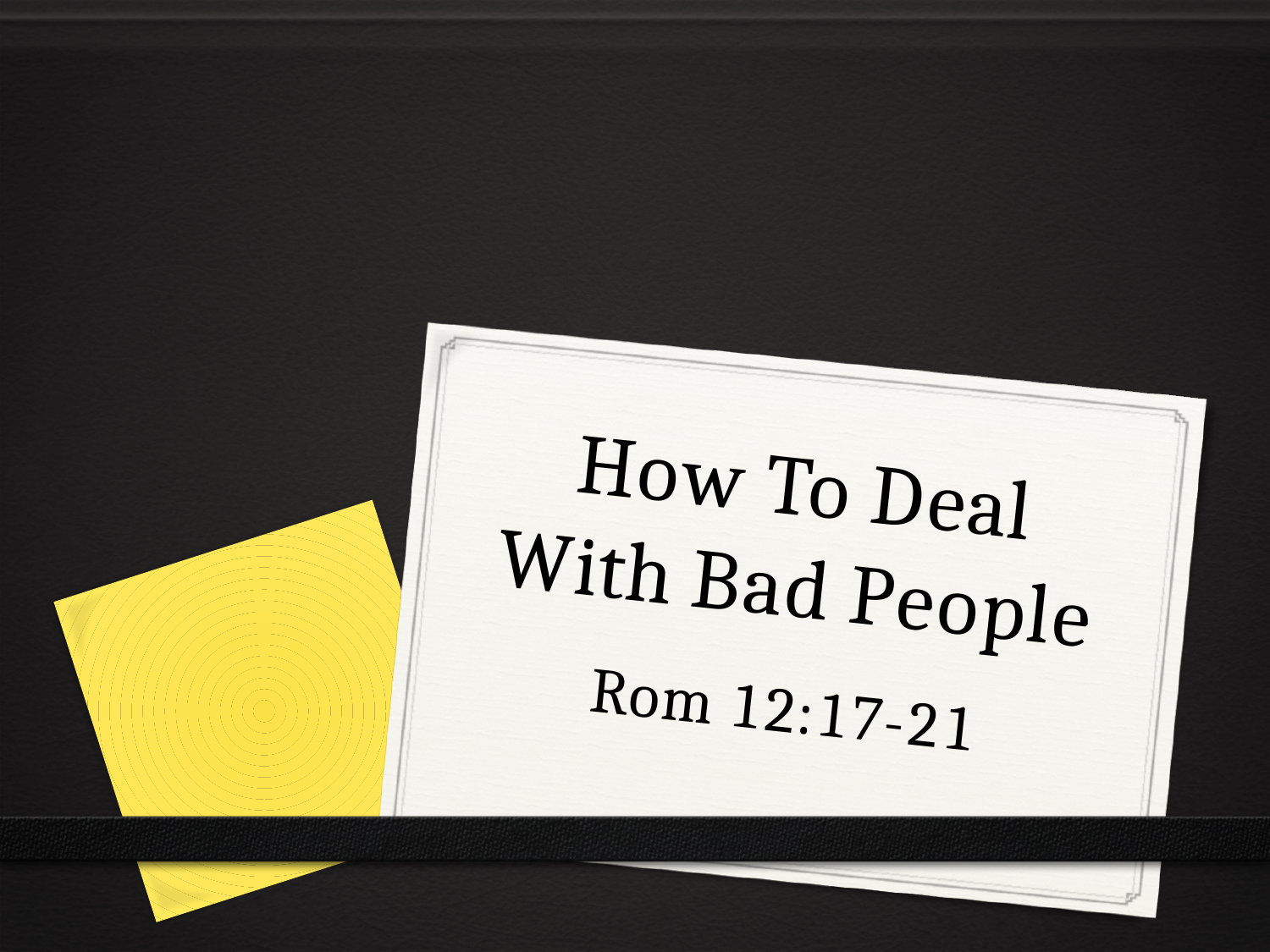

# How To Deal With Bad People
Rom 12:17-21